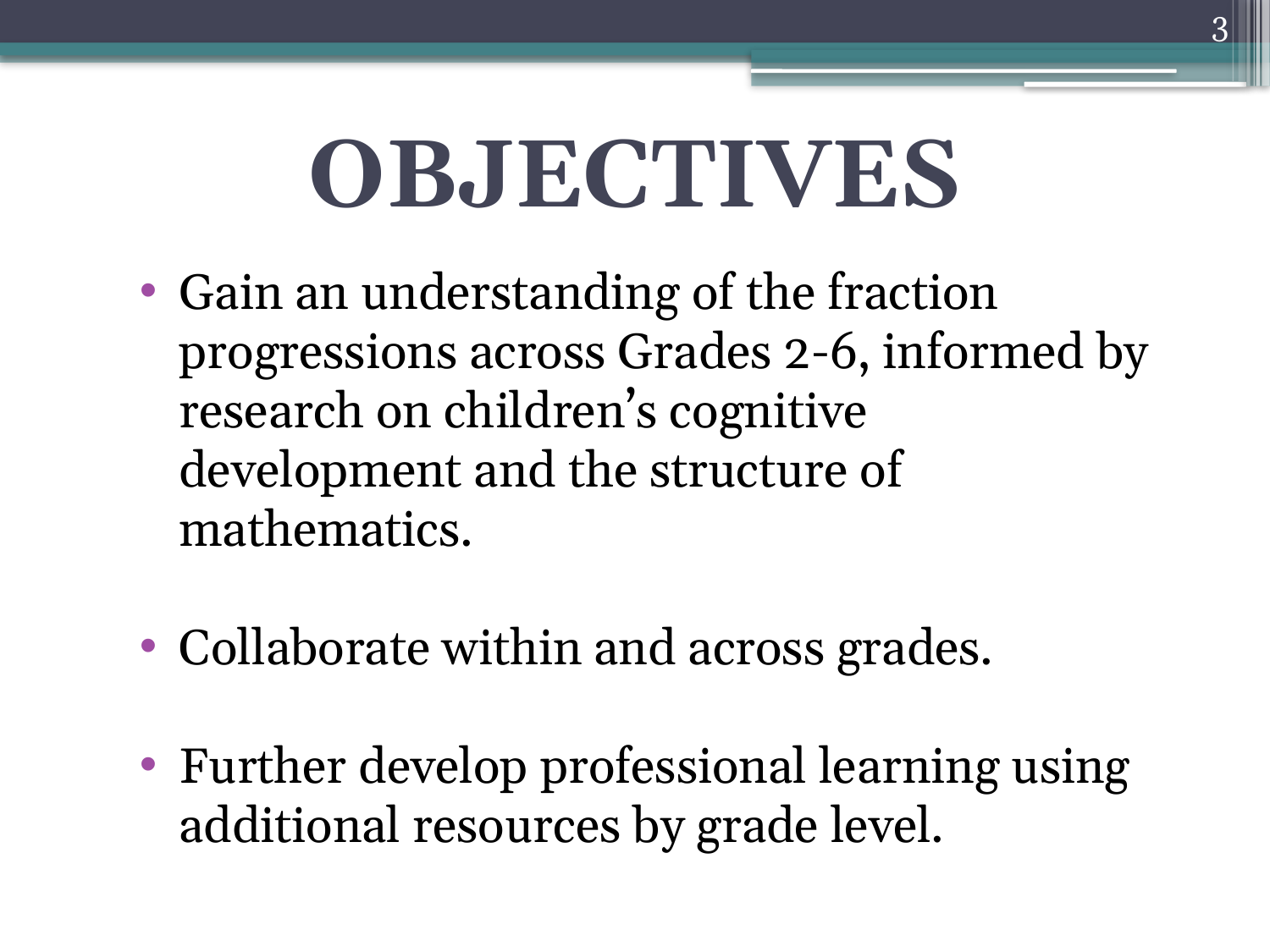

3
OBJECTIVES
Gain an understanding of the fraction progressions across Grades 2-6, informed by research on children’s cognitive development and the structure of mathematics.

Collaborate within and across grades.

Further develop professional learning using additional resources by grade level.